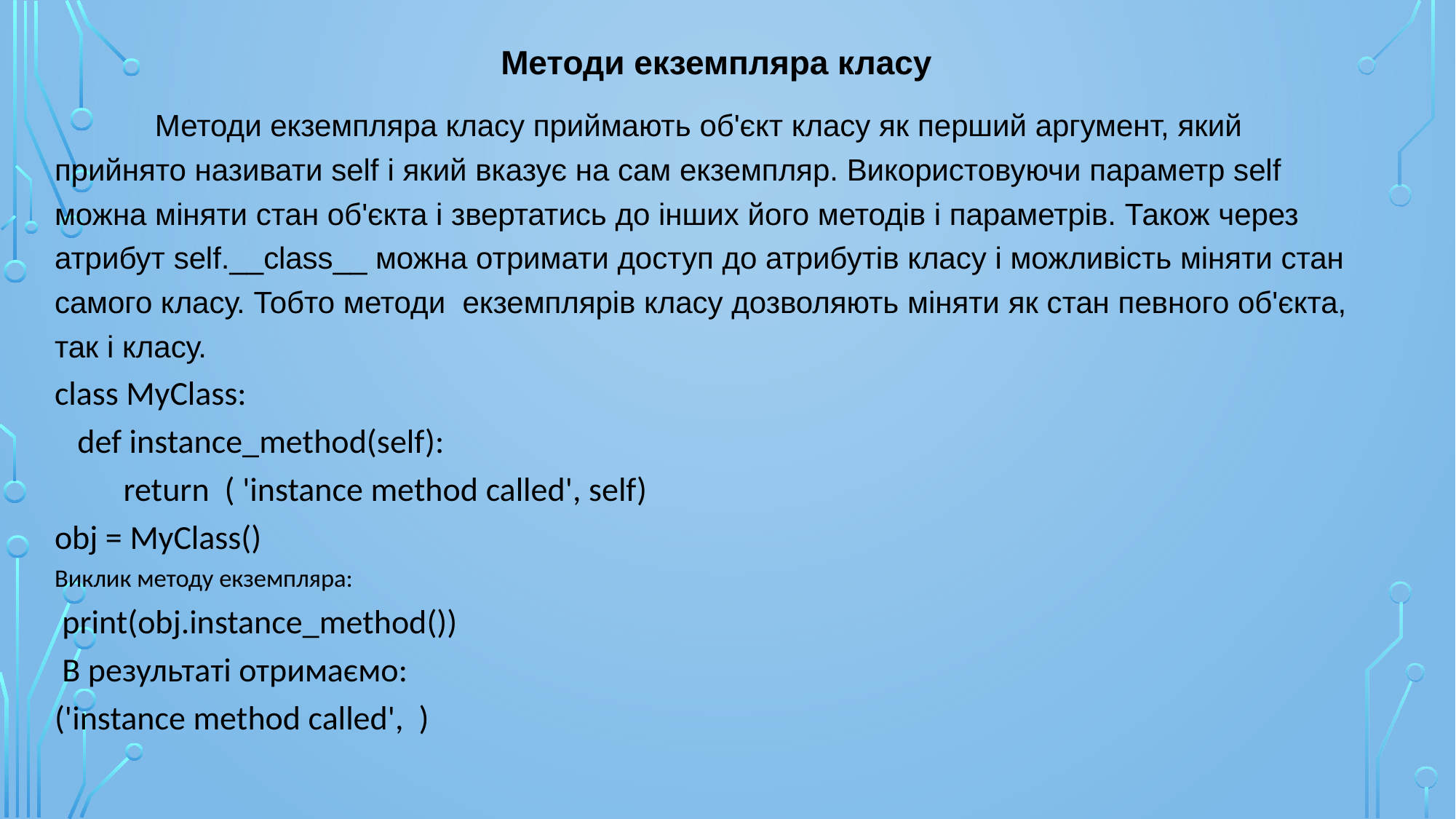

Методи екземпляра класу
 	Методи екземпляра класу приймають об'єкт класу як перший аргумент, який прийнято називати self і який вказує на сам екземпляр. Використовуючи параметр self можна міняти стан об'єкта і звертатись до інших його методів і параметрів. Також через атрибут self.__class__ можна отримати доступ до атрибутів класу і можливість міняти стан самого класу. Тобто методи  екземплярів класу дозволяють міняти як стан певного об'єкта, так і класу.
class MyClass:
   def instance_method(self):
         return  ( 'instance method called', self)
obj = MyClass()
Виклик методу екземпляра:
 print(obj.instance_method())
 В результаті отримаємо:
('instance method called',  )